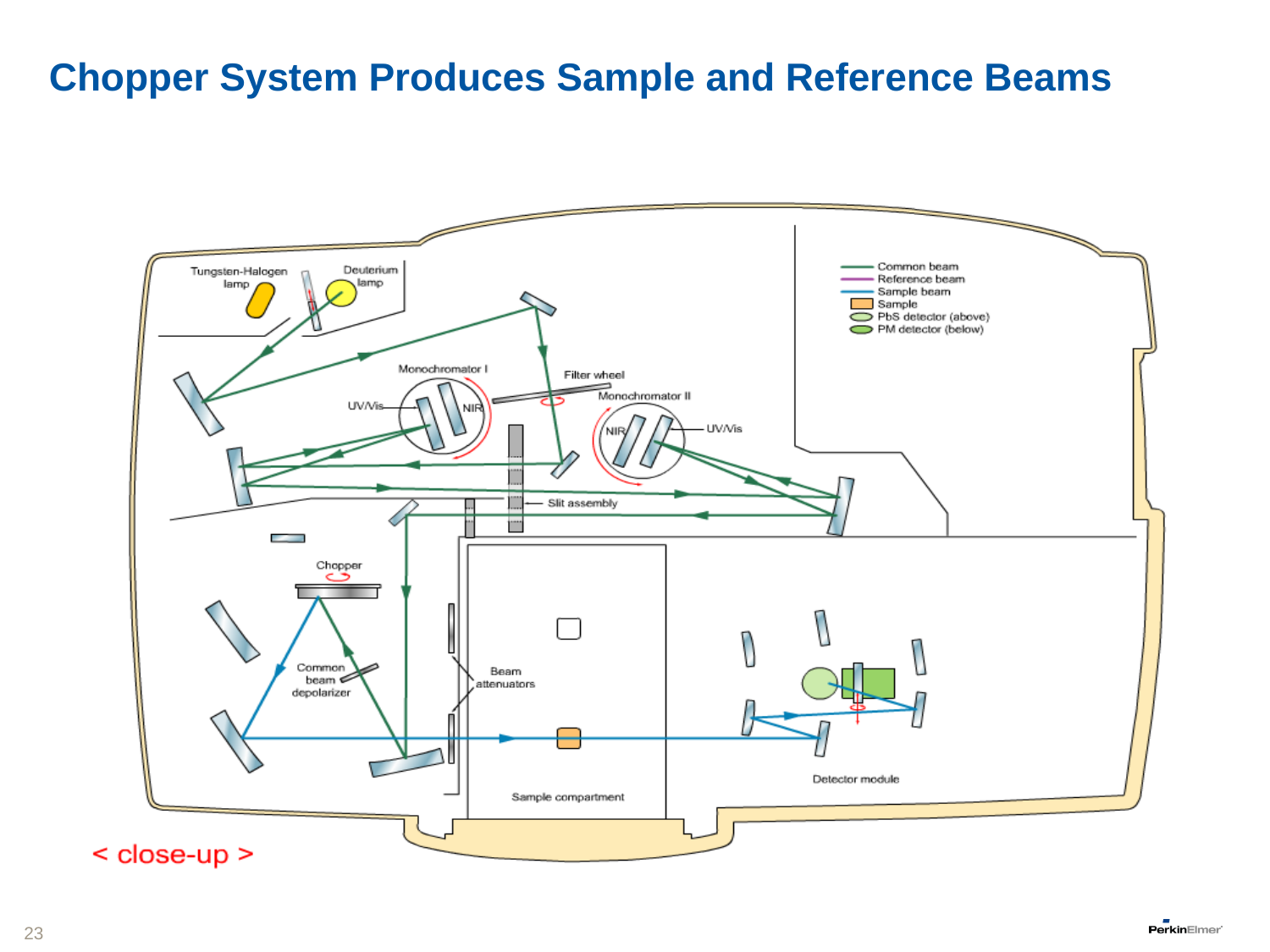

# Chopper System Produces Sample and Reference Beams
23